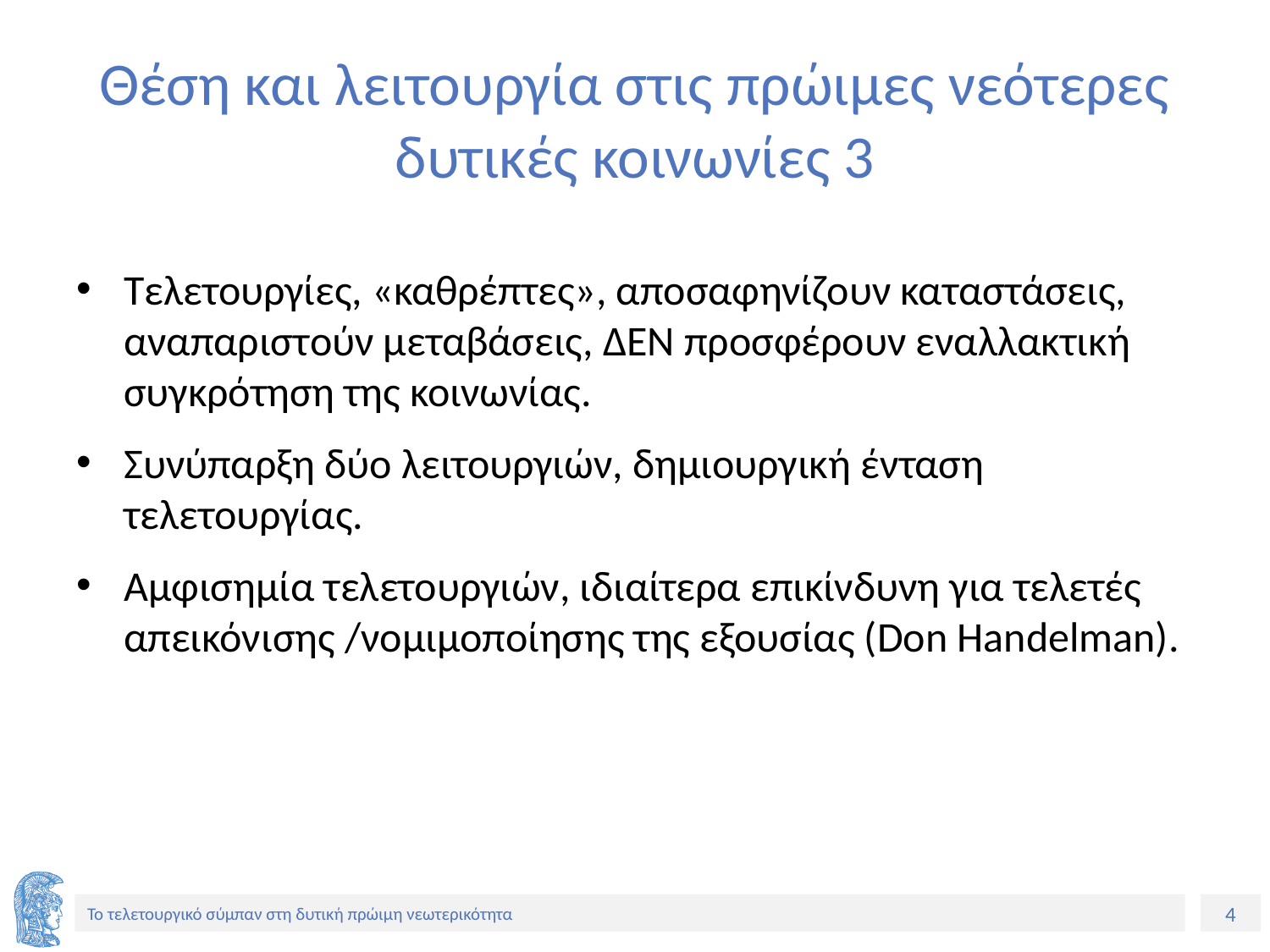

# Θέση και λειτουργία στις πρώιμες νεότερες δυτικές κοινωνίες 3
Τελετουργίες, «καθρέπτες», αποσαφηνίζουν καταστάσεις, αναπαριστούν μεταβάσεις, ΔΕΝ προσφέρουν εναλλακτική συγκρότηση της κοινωνίας.
Συνύπαρξη δύο λειτουργιών, δημιουργική ένταση τελετουργίας.
Αμφισημία τελετουργιών, ιδιαίτερα επικίνδυνη για τελετές απεικόνισης /νομιμοποίησης της εξουσίας (Don Handelman).